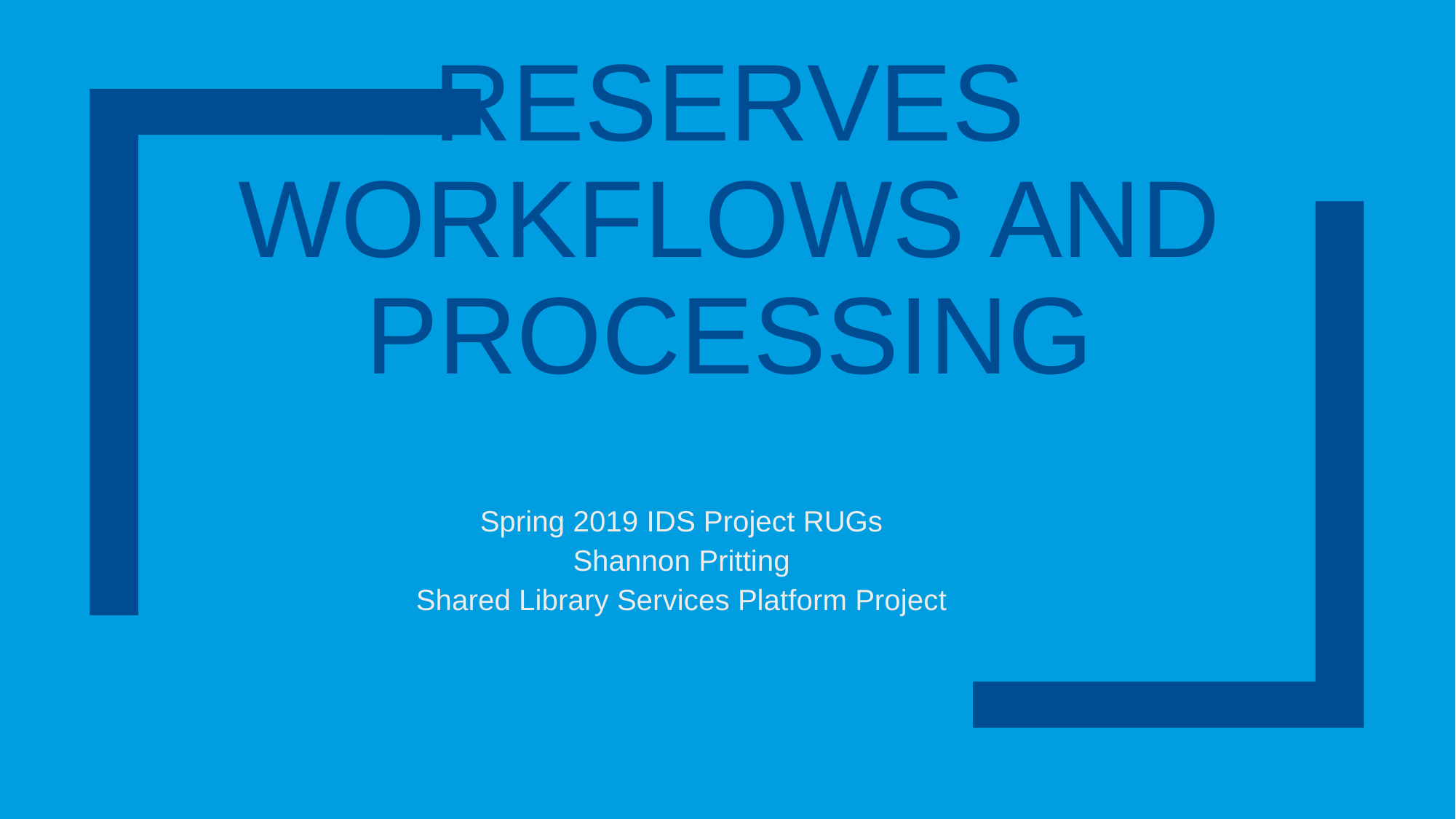

# Reserves workflows and processing
Spring 2019 IDS Project RUGs
Shannon Pritting
Shared Library Services Platform Project